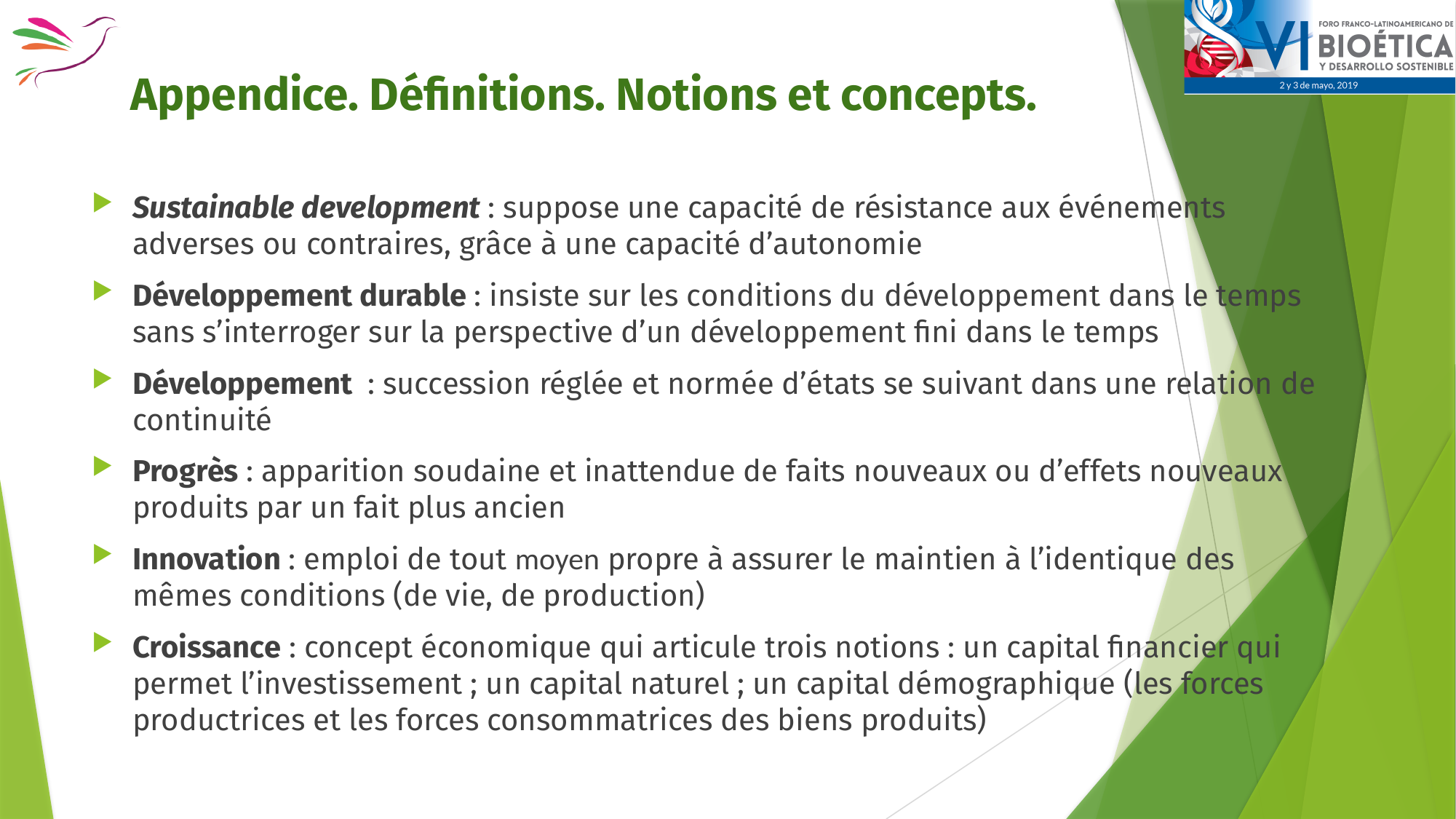

# Appendice. Définitions. Notions et concepts.
Sustainable development : suppose une capacité de résistance aux événements adverses ou contraires, grâce à une capacité d’autonomie
Développement durable : insiste sur les conditions du développement dans le temps sans s’interroger sur la perspective d’un développement fini dans le temps
Développement  : succession réglée et normée d’états se suivant dans une relation de continuité
Progrès : apparition soudaine et inattendue de faits nouveaux ou d’effets nouveaux produits par un fait plus ancien
Innovation : emploi de tout moyen propre à assurer le maintien à l’identique des mêmes conditions (de vie, de production)
Croissance : concept économique qui articule trois notions : un capital financier qui permet l’investissement ; un capital naturel ; un capital démographique (les forces productrices et les forces consommatrices des biens produits)